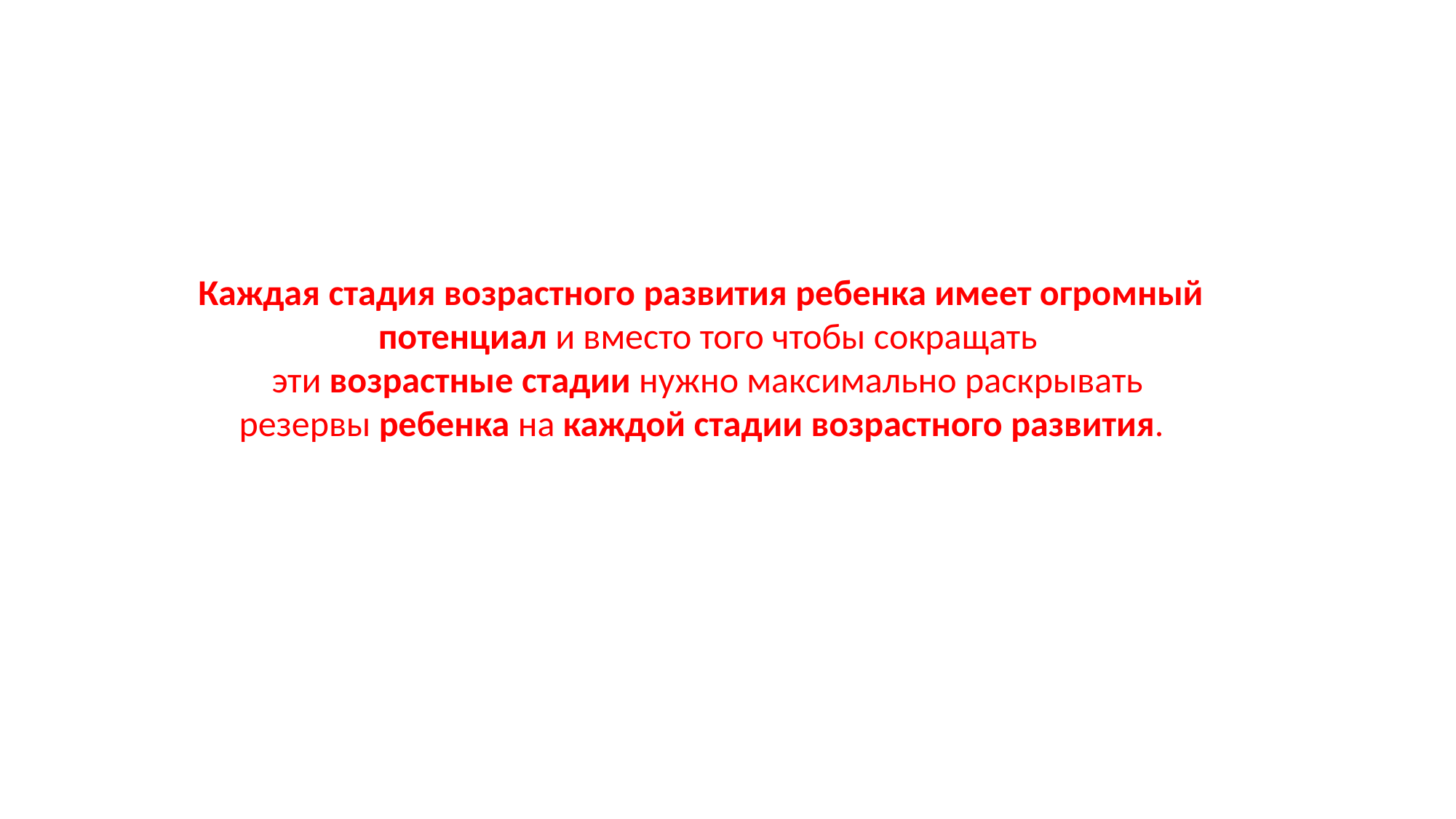

Каждая стадия возрастного развития ребенка имеет огромный
                      потенциал и вместо того чтобы сокращать
         эти возрастные стадии нужно максимально раскрывать
     резервы ребенка на каждой стадии возрастного развития.